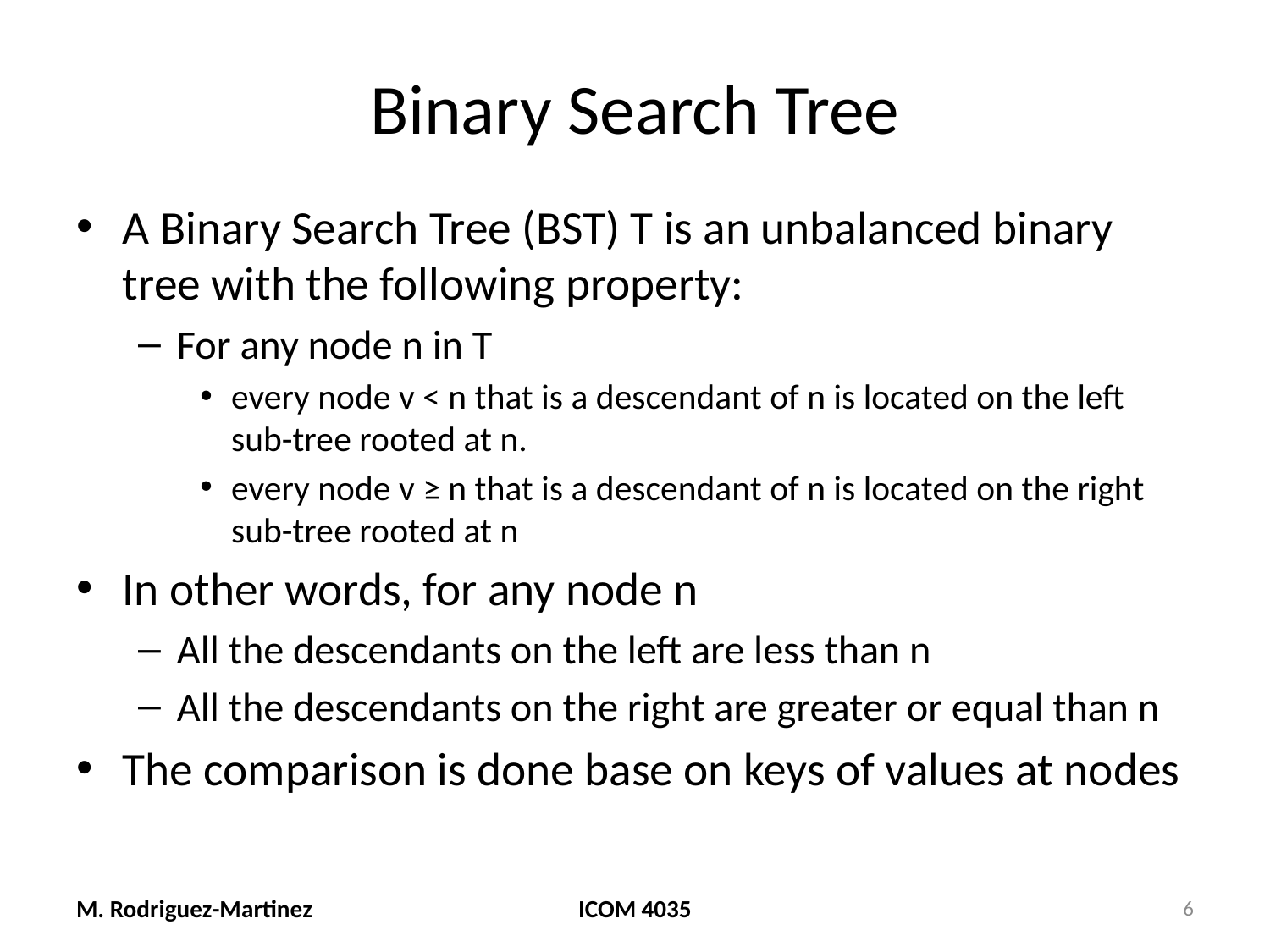

# Binary Search Tree
A Binary Search Tree (BST) T is an unbalanced binary tree with the following property:
For any node n in T
every node v < n that is a descendant of n is located on the left sub-tree rooted at n.
every node v ≥ n that is a descendant of n is located on the right sub-tree rooted at n
In other words, for any node n
All the descendants on the left are less than n
All the descendants on the right are greater or equal than n
The comparison is done base on keys of values at nodes
M. Rodriguez-Martinez
ICOM 4035
6